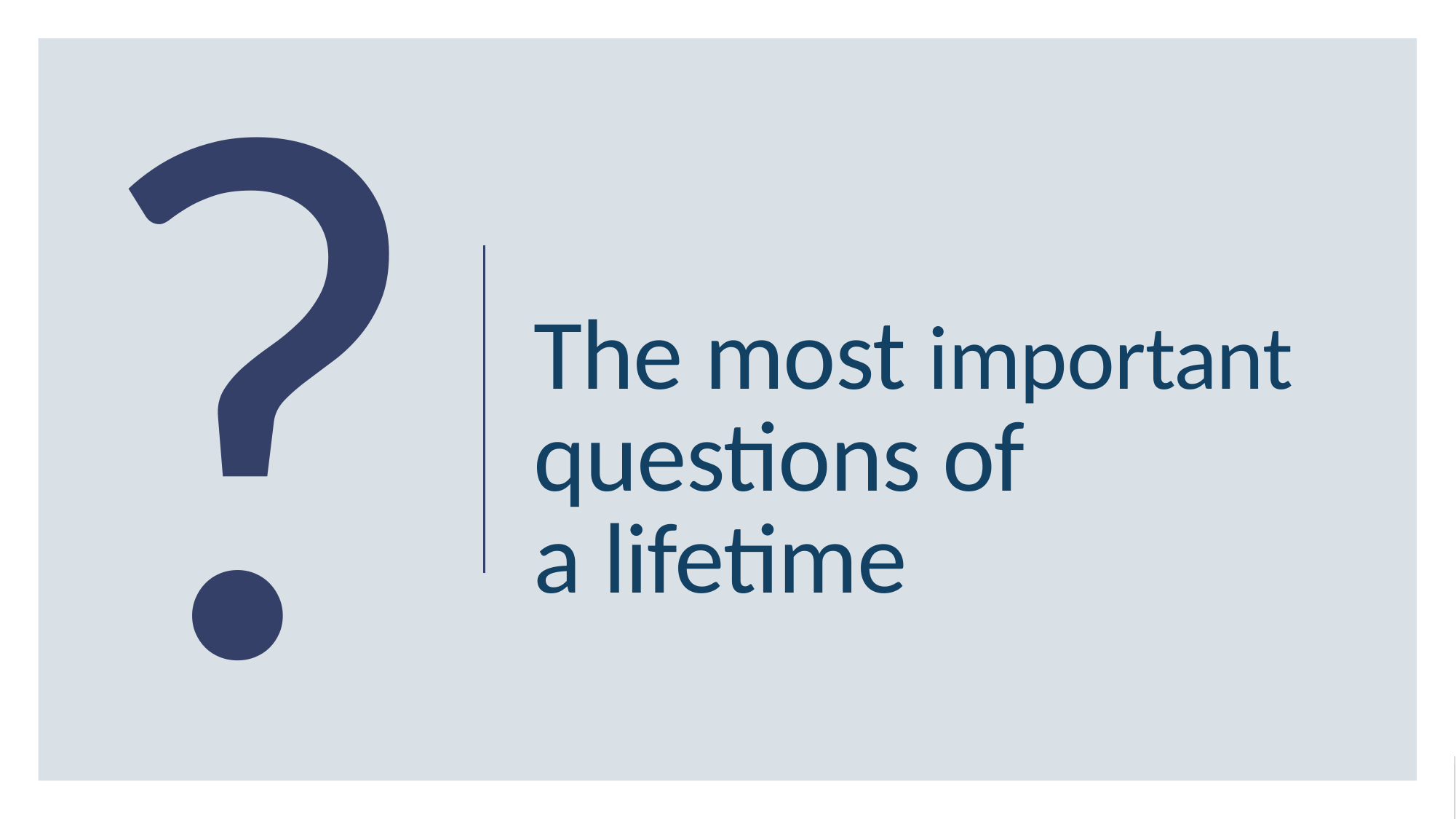

?
# The most important questions of a lifetime